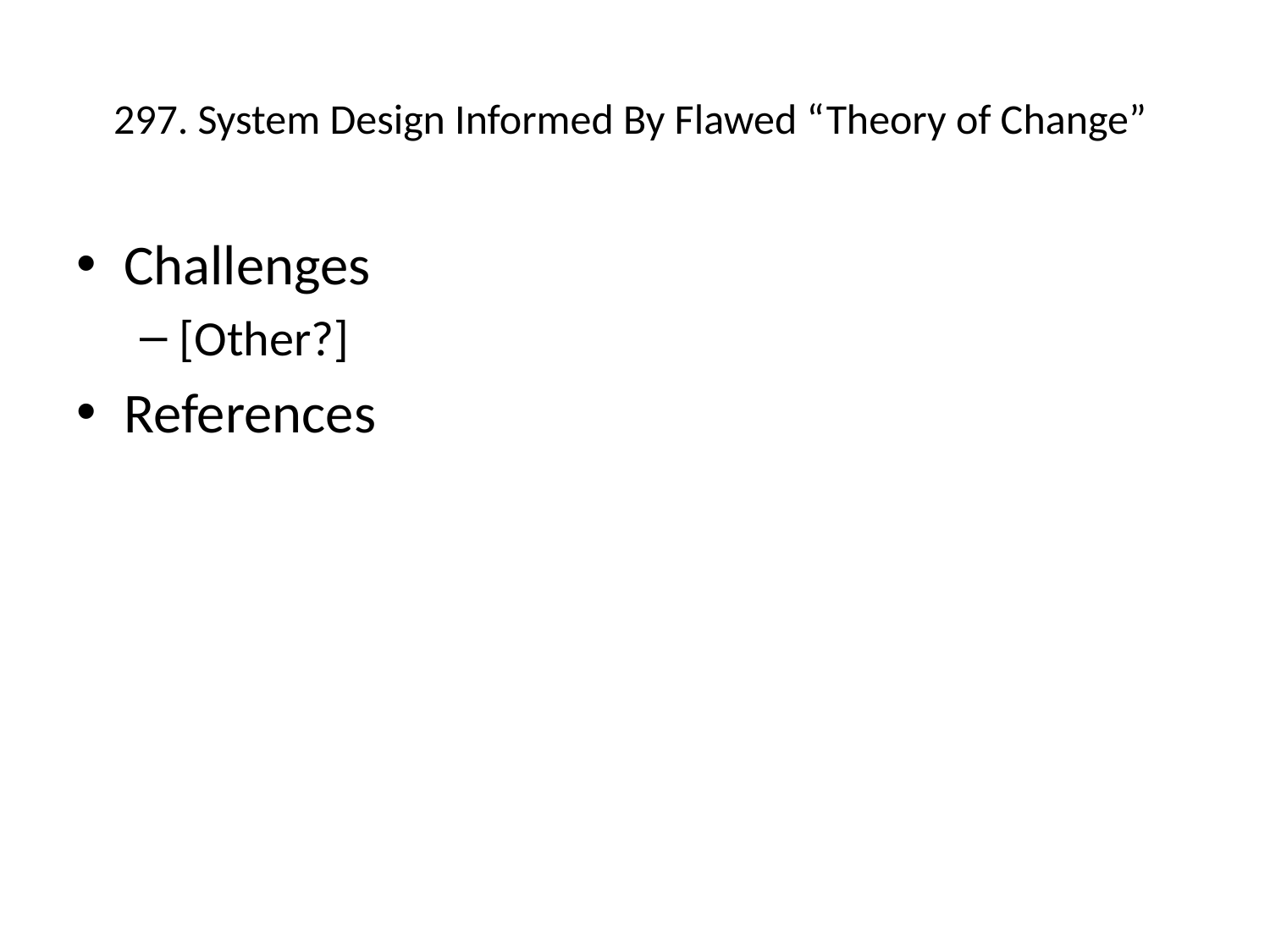

# 297. System Design Informed By Flawed “Theory of Change”
Challenges
[Other?]
References